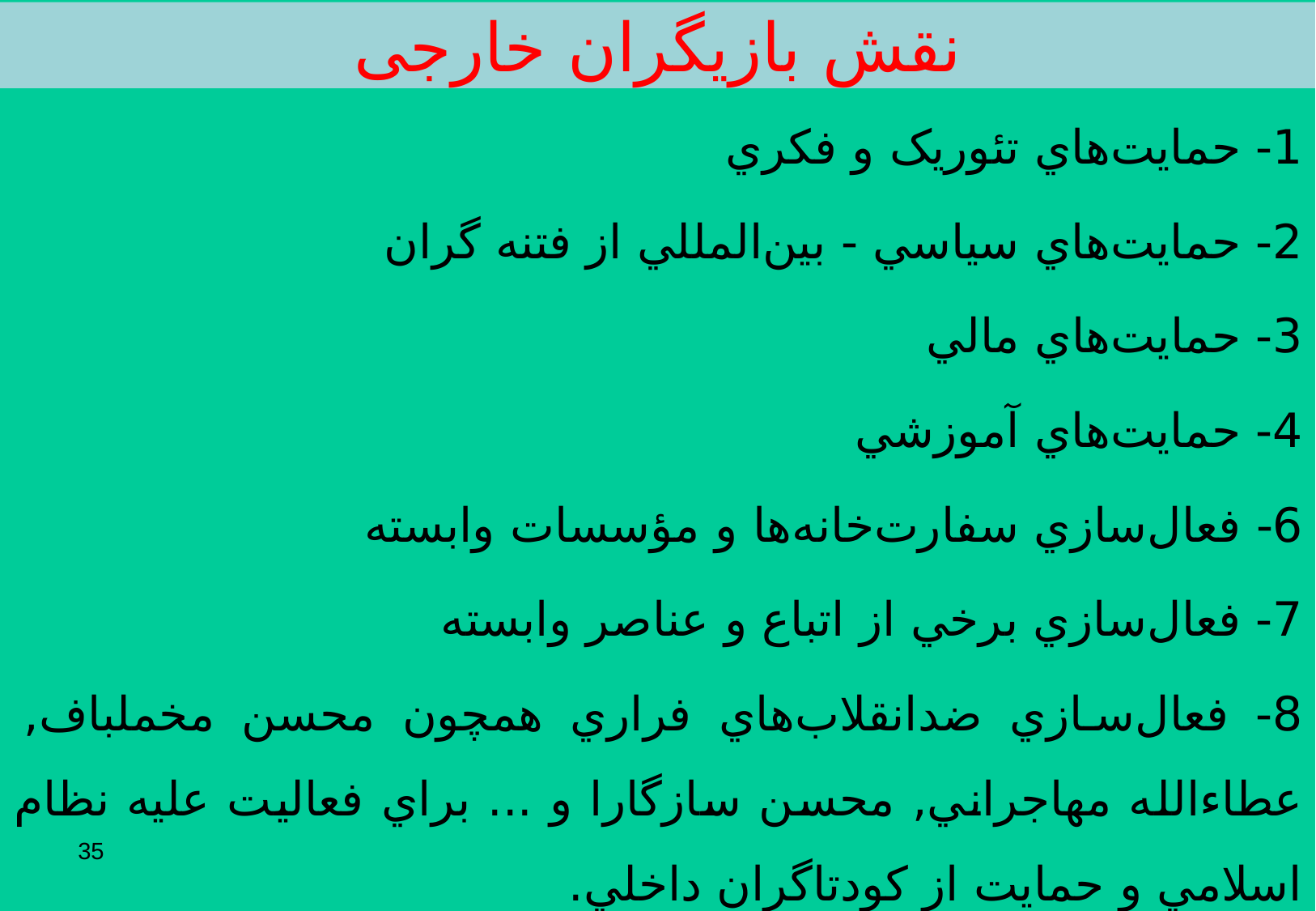

# نقش بازیگران خارجی
1- حمايت‌هاي تئوريک و فکري
2- حمايت‌هاي سياسي - بين‌المللي از فتنه گران
3- حمايت‌هاي مالي
4- حمايت‌هاي آموزشي
6- فعال‌سازي سفارت‌خانه‌ها و مؤسسات وابسته
7- فعال‌سازي برخي از اتباع و عناصر وابسته
8- فعال‌سازي ضدانقلاب‌هاي فراري همچون محسن مخملباف, عطاءالله مهاجراني, محسن سازگارا و ... براي فعاليت عليه نظام اسلامي و حمايت از كودتاگران داخلي.
35